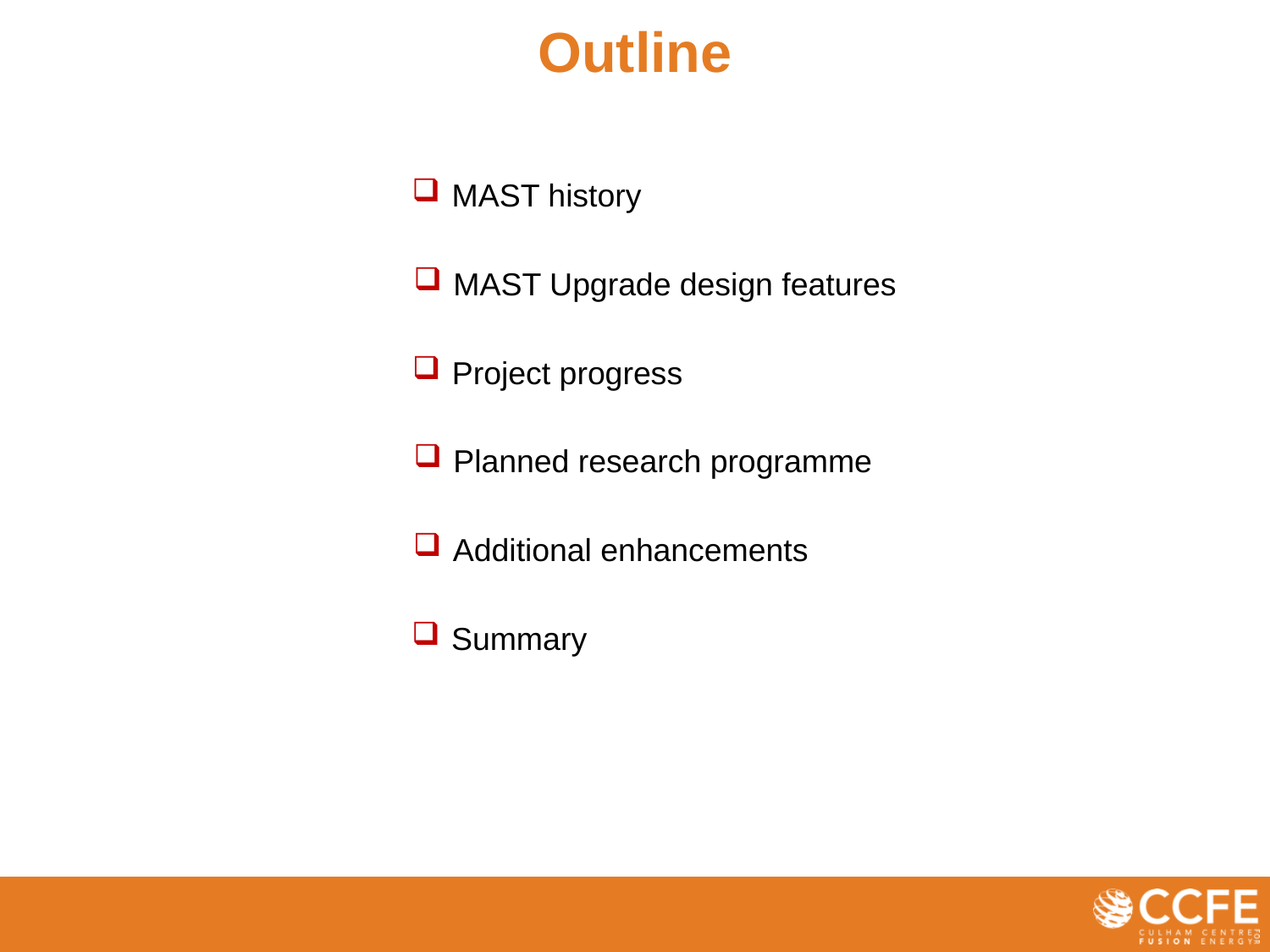

# Outline
MAST history
MAST Upgrade design features
Project progress
Planned research programme
Additional enhancements
Summary